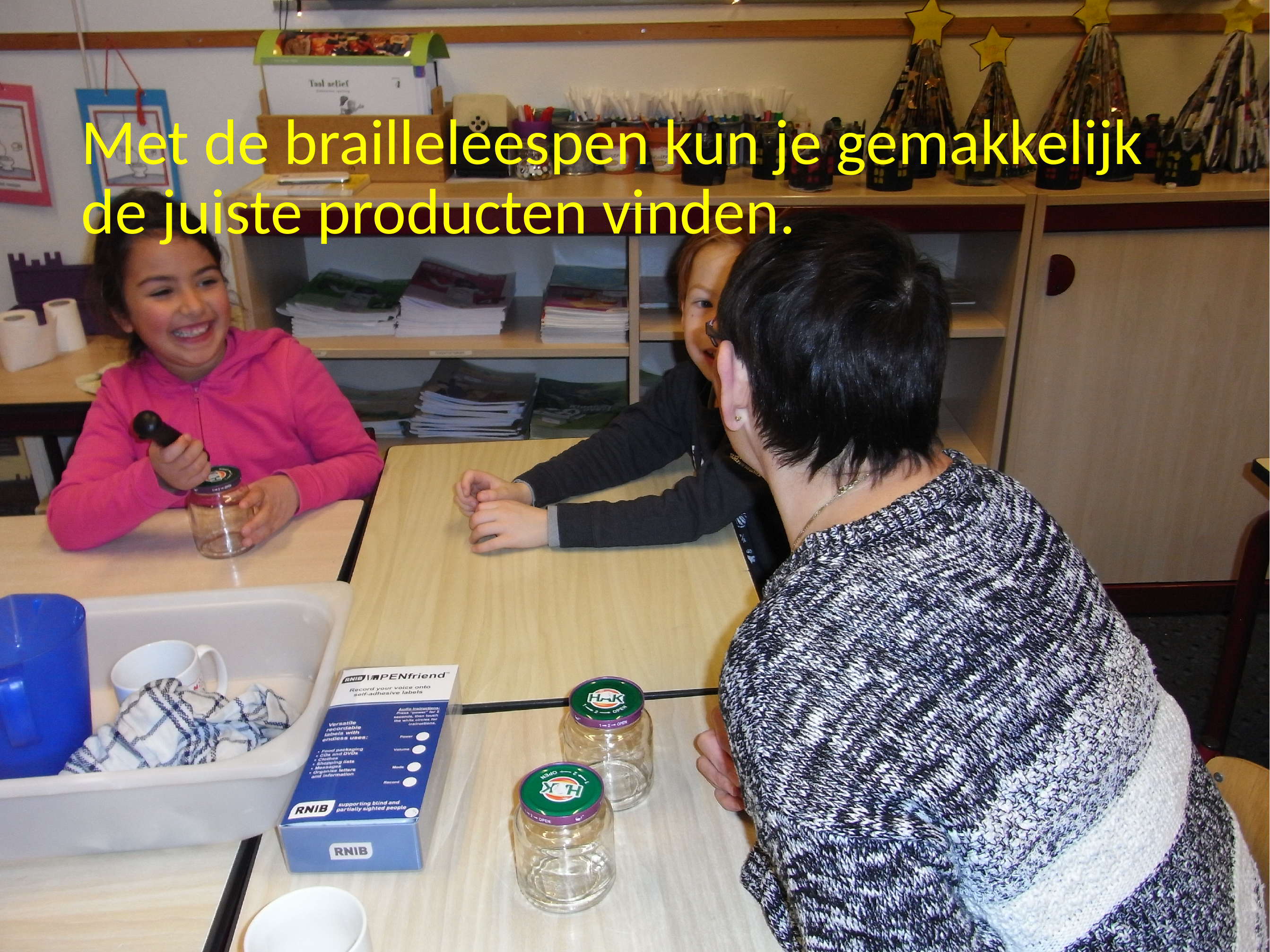

# Met de brailleleespen kun je gemakkelijk de juiste producten vinden.